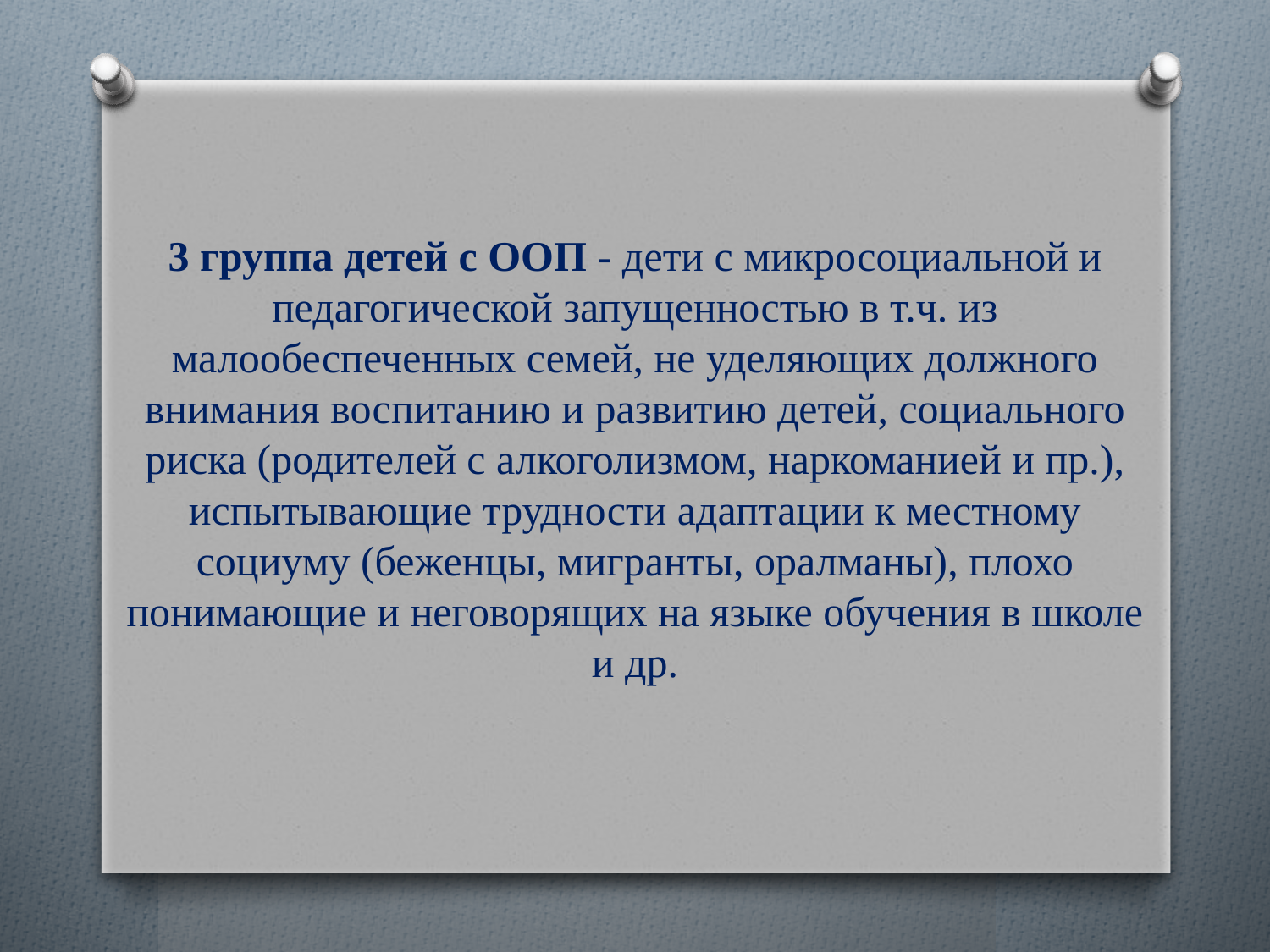

# 3 группа детей с ООП - дети с микросоциальной и педагогической запущенностью в т.ч. из малообеспеченных семей, не уделяющих должного внимания воспитанию и развитию детей, социального риска (родителей с алкоголизмом, наркоманией и пр.), испытывающие трудности адаптации к местному социуму (беженцы, мигранты, оралманы), плохо понимающие и неговорящих на языке обучения в школе и др.